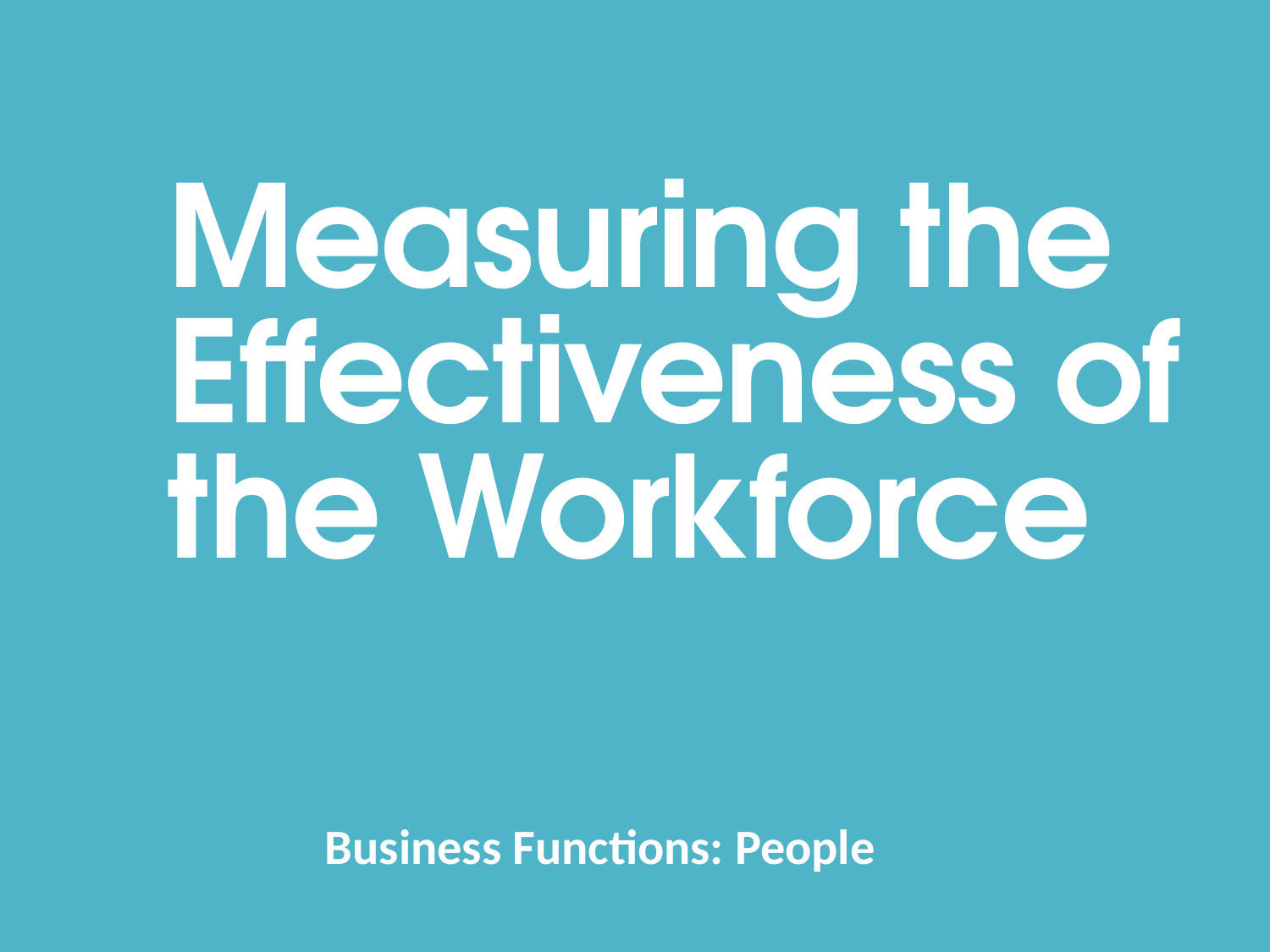

# Measuring the Effectiveness of the Workforce

Business Functions: People